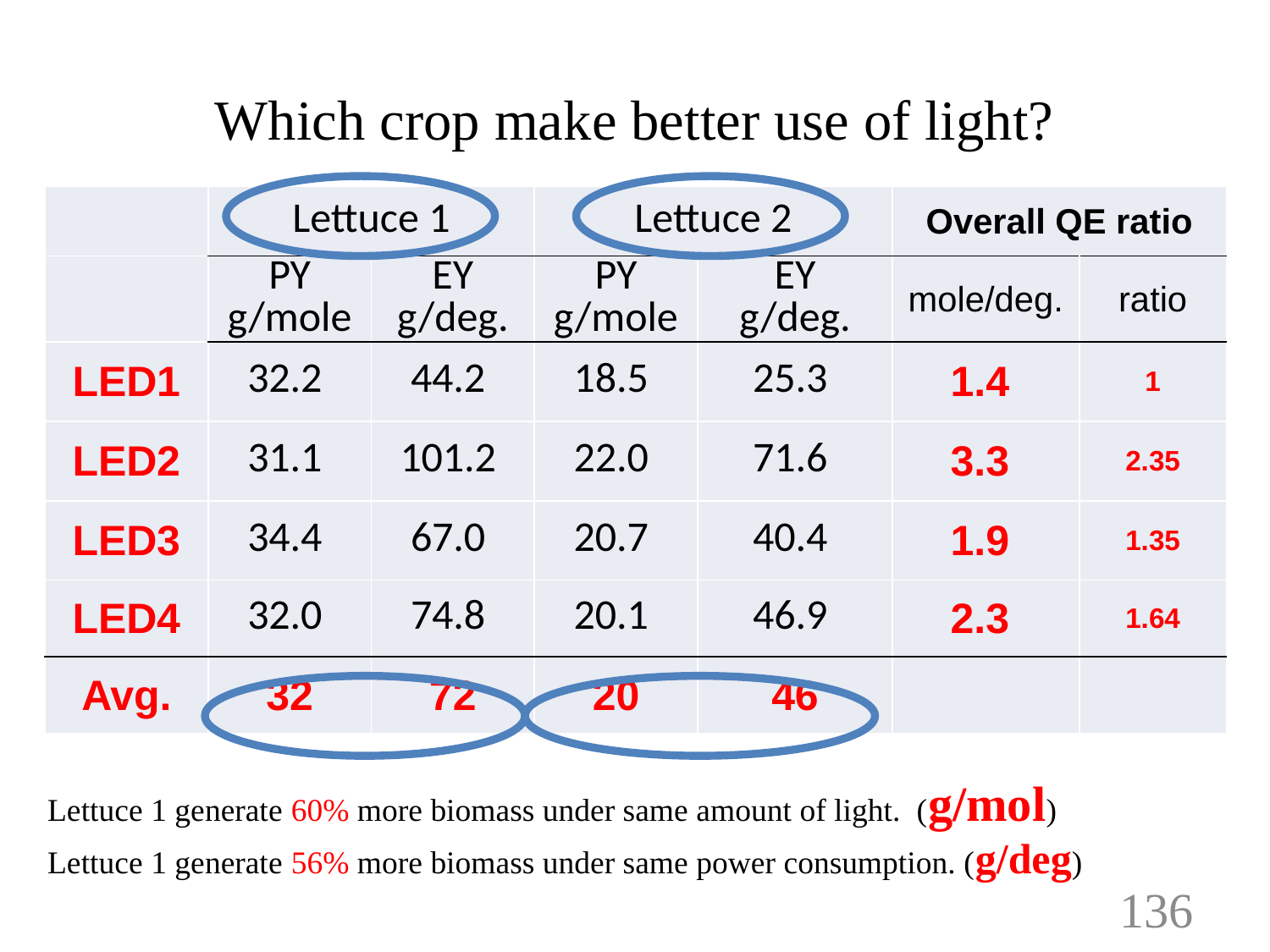

# Which crop make better use of light?

|  | Lettuce 1 |  | Lettuce 2 |  | Overall QE ratio |  |
| --- | --- | --- | --- | --- | --- | --- |
|  | PY g/mole | EY g/deg. | PY g/mole | EY g/deg. | mole/deg. | ratio |
| LED1 | 32.2 | 44.2 | 18.5 | 25.3 | 1.4 | 1 |
| LED2 | 31.1 | 101.2 | 22.0 | 71.6 | 3.3 | 2.35 |
| LED3 | 34.4 | 67.0 | 20.7 | 40.4 | 1.9 | 1.35 |
| LED4 | 32.0 | 74.8 | 20.1 | 46.9 | 2.3 | 1.64 |
| Avg. | 32 | 72 | 20 | 46 |  |  |

Lettuce 1 generate 60% more biomass under same amount of light.  (g/mol)
Lettuce 1 generate 56% more biomass under same power consumption. (g/deg)
136